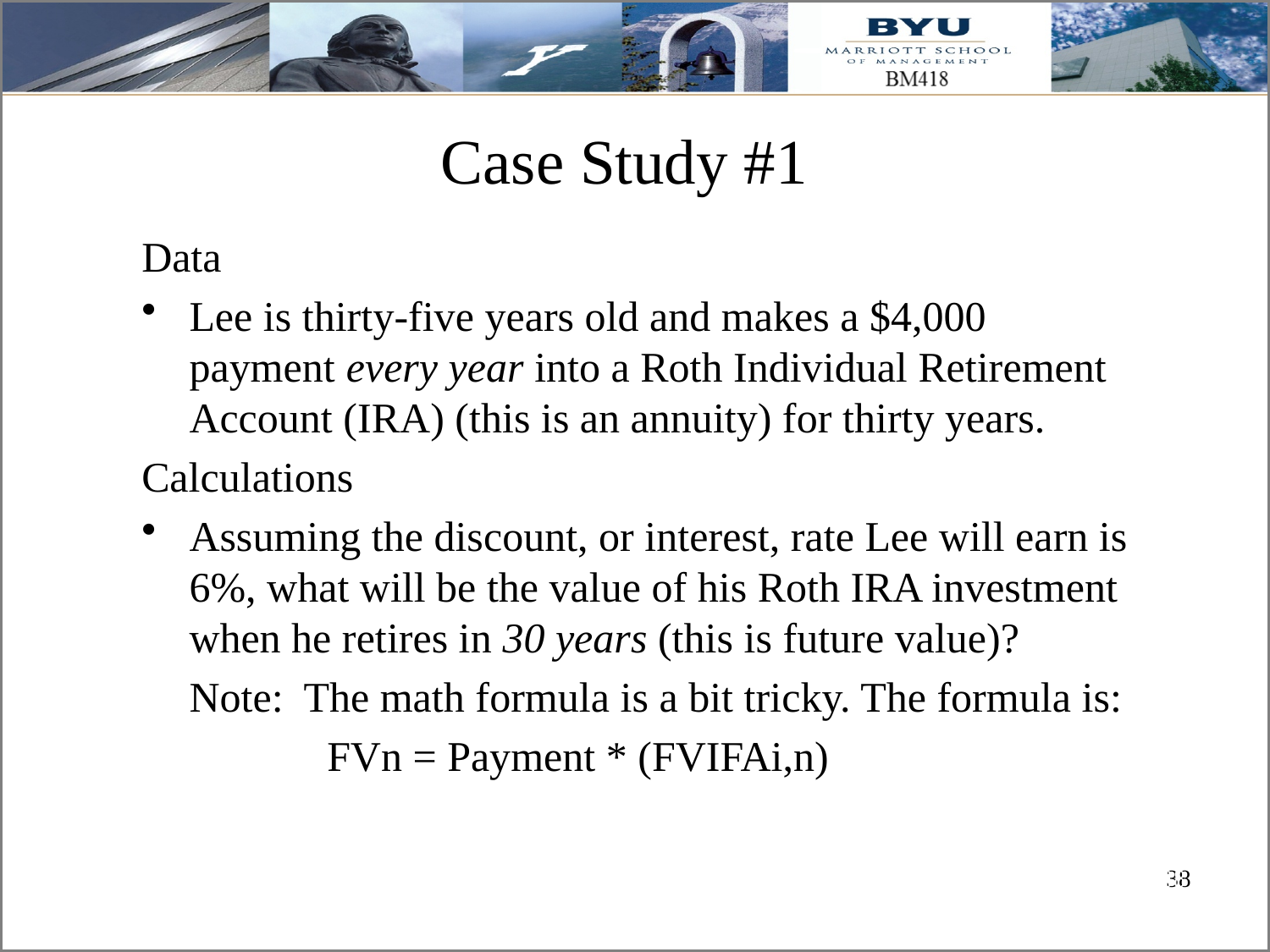

# Case Study #1
Data
Lee is thirty-five years old and makes a $4,000 payment every year into a Roth Individual Retirement Account (IRA) (this is an annuity) for thirty years.
Calculations
Assuming the discount, or interest, rate Lee will earn is 6%, what will be the value of his Roth IRA investment when he retires in 30 years (this is future value)?
	Note:  The math formula is a bit tricky. The formula is:
		 FVn = Payment * (FVIFAi,n)